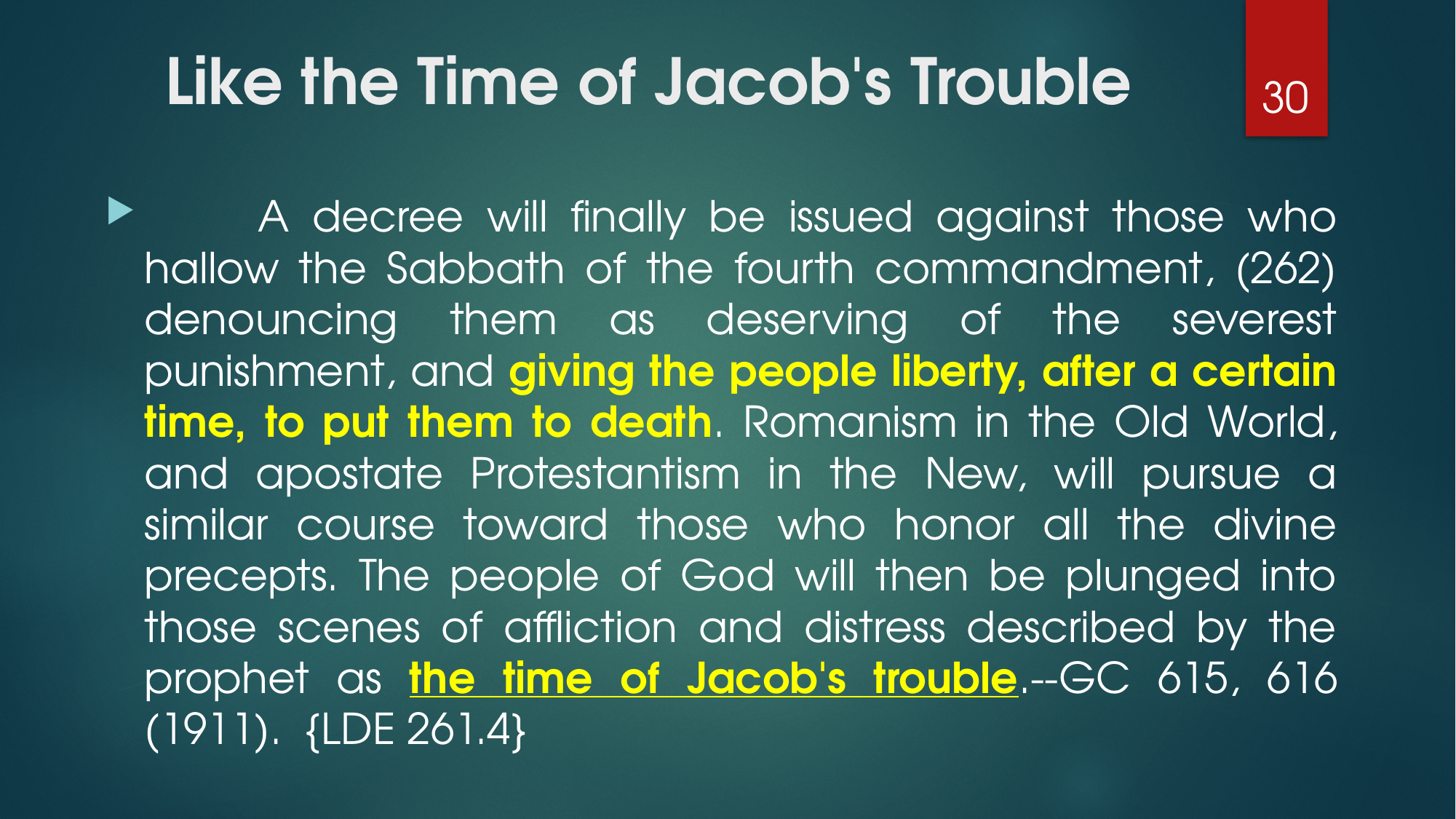

30
# Like the Time of Jacob's Trouble
     A decree will finally be issued against those who hallow the Sabbath of the fourth commandment, (262) denouncing them as deserving of the severest punishment, and giving the people liberty, after a certain time, to put them to death. Romanism in the Old World, and apostate Protestantism in the New, will pursue a similar course toward those who honor all the divine precepts. The people of God will then be plunged into those scenes of affliction and distress described by the prophet as the time of Jacob's trouble.--GC 615, 616 (1911).  {LDE 261.4}